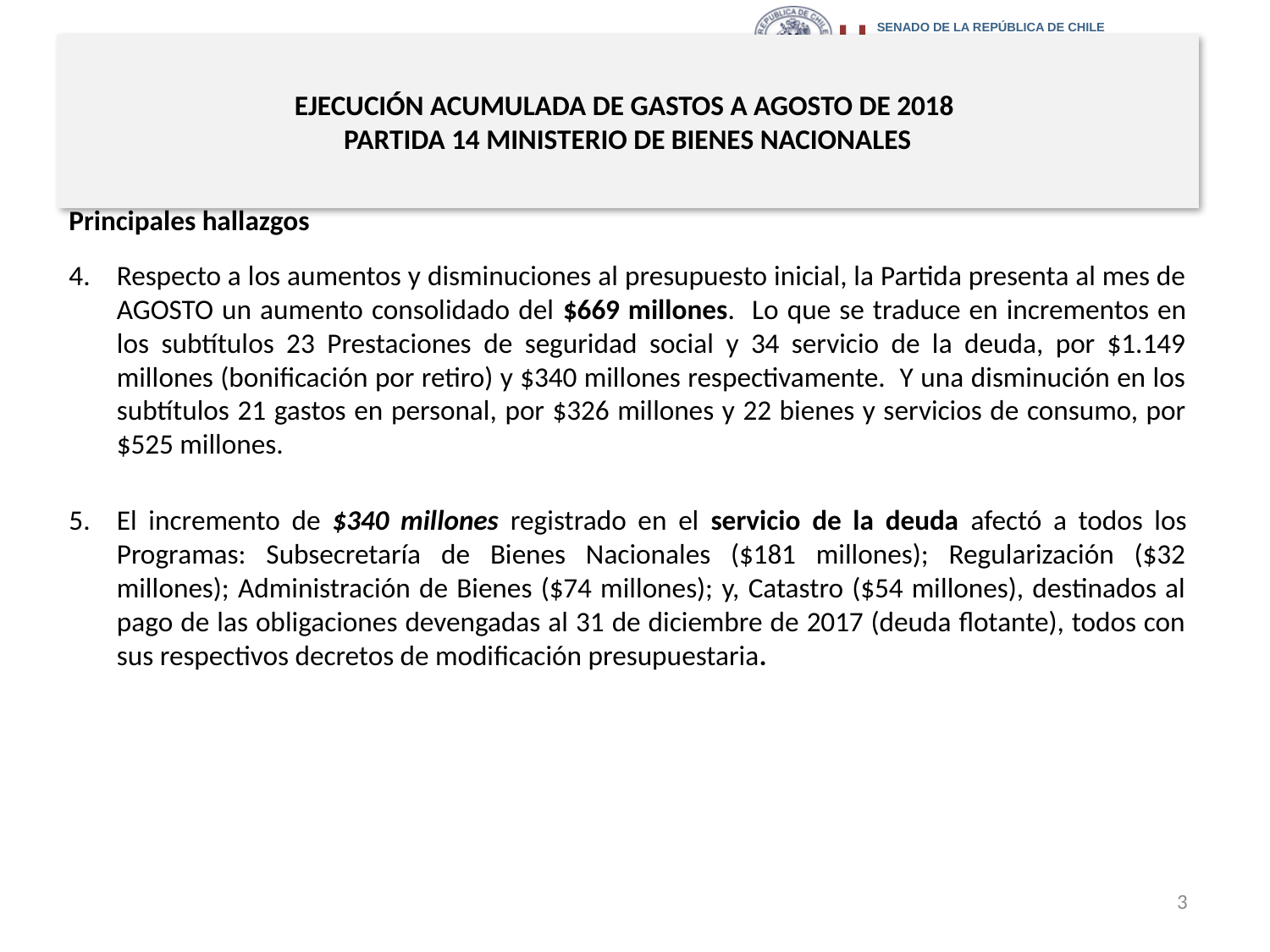

# EJECUCIÓN ACUMULADA DE GASTOS A AGOSTO DE 2018 PARTIDA 14 MINISTERIO DE BIENES NACIONALES
Principales hallazgos
Respecto a los aumentos y disminuciones al presupuesto inicial, la Partida presenta al mes de AGOSTO un aumento consolidado del $669 millones.  Lo que se traduce en incrementos en los subtítulos 23 Prestaciones de seguridad social y 34 servicio de la deuda, por $1.149 millones (bonificación por retiro) y $340 millones respectivamente.  Y una disminución en los subtítulos 21 gastos en personal, por $326 millones y 22 bienes y servicios de consumo, por $525 millones.
El incremento de $340 millones registrado en el servicio de la deuda afectó a todos los Programas: Subsecretaría de Bienes Nacionales ($181 millones); Regularización ($32 millones); Administración de Bienes ($74 millones); y, Catastro ($54 millones), destinados al pago de las obligaciones devengadas al 31 de diciembre de 2017 (deuda flotante), todos con sus respectivos decretos de modificación presupuestaria.

3